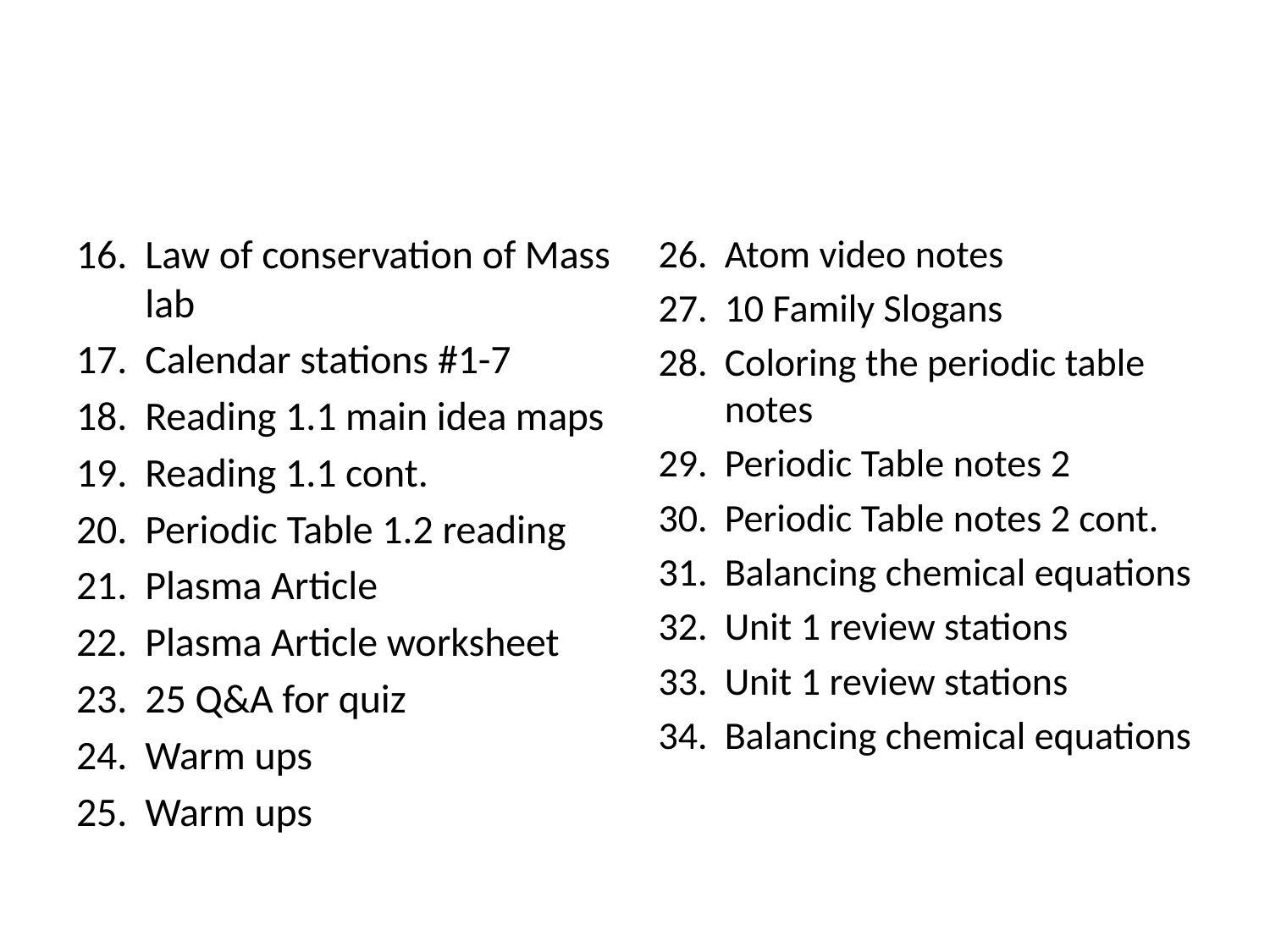

#
Law of conservation of Mass lab
Calendar stations #1-7
Reading 1.1 main idea maps
Reading 1.1 cont.
Periodic Table 1.2 reading
Plasma Article
Plasma Article worksheet
25 Q&A for quiz
Warm ups
Warm ups
Atom video notes
10 Family Slogans
Coloring the periodic table notes
Periodic Table notes 2
Periodic Table notes 2 cont.
Balancing chemical equations
Unit 1 review stations
Unit 1 review stations
Balancing chemical equations